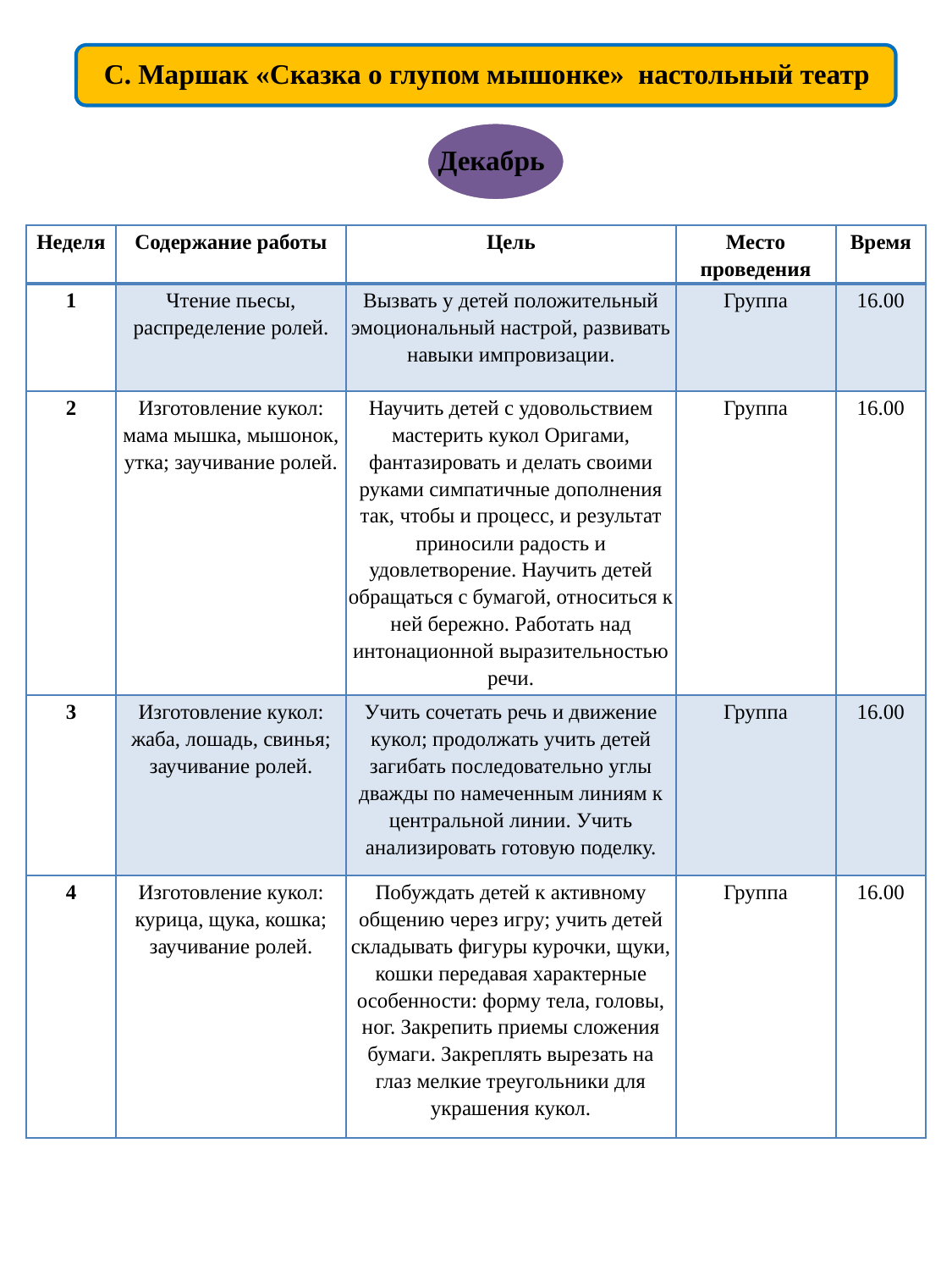

С. Маршак «Сказка о глупом мышонке»  настольный театр

Декабрь
| Неделя | Содержание работы | Цель | Место проведения | Время |
| --- | --- | --- | --- | --- |
| 1 | Чтение пьесы, распределение ролей. | Вызвать у детей положительный эмоциональный настрой, развивать навыки импровизации. | Группа | 16.00 |
| 2 | Изготовление кукол: мама мышка, мышонок, утка; заучивание ролей. | Научить детей с удовольствием мастерить кукол Оригами, фантазировать и делать своими руками симпатичные дополнения так, чтобы и процесс, и результат приносили радость и удовлетворение. Научить детей обращаться с бумагой, относиться к ней бережно. Работать над интонационной выразительностью речи. | Группа | 16.00 |
| 3 | Изготовление кукол: жаба, лошадь, свинья; заучивание ролей. | Учить сочетать речь и движение кукол; продолжать учить детей загибать последовательно углы дважды по намеченным линиям к центральной линии. Учить анализировать готовую поделку. | Группа | 16.00 |
| 4 | Изготовление кукол: курица, щука, кошка; заучивание ролей. | Побуждать детей к активному общению через игру; учить детей складывать фигуры курочки, щуки, кошки передавая характерные особенности: форму тела, головы, ног. Закрепить приемы сложения бумаги. Закреплять вырезать на глаз мелкие треугольники для украшения кукол. | Группа | 16.00 |